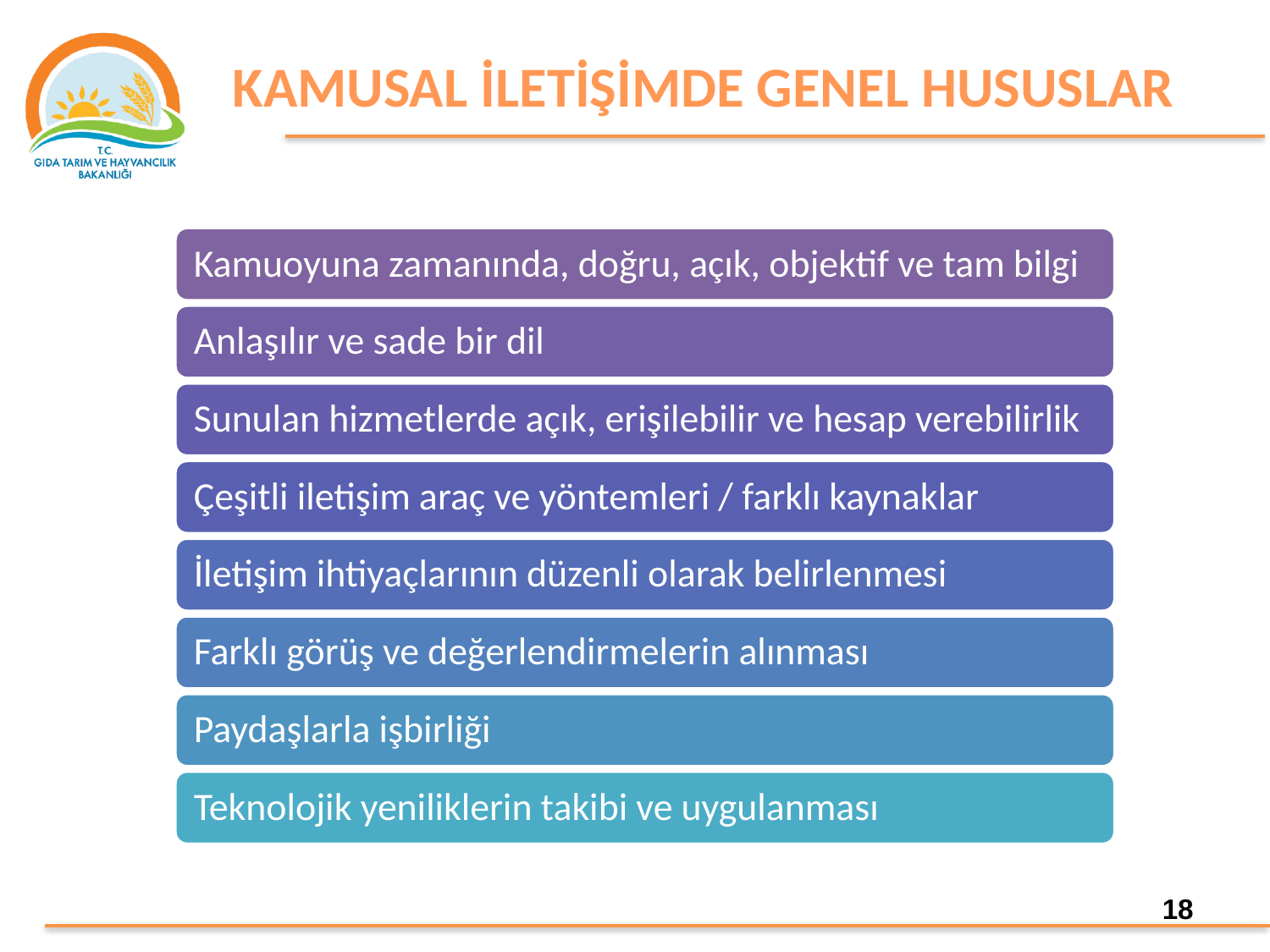

KAMUSAL İLETİŞİMDE GENEL HUSUSLAR
Kamuoyuna zamanında, doğru, açık, objektif ve tam bilgi
Anlaşılır ve sade bir dil
Sunulan hizmetlerde açık, erişilebilir ve hesap verebilirlik
Çeşitli iletişim araç ve yöntemleri / farklı kaynaklar
İletişim ihtiyaçlarının düzenli olarak belirlenmesi
Farklı görüş ve değerlendirmelerin alınması
Paydaşlarla işbirliği
Teknolojik yeniliklerin takibi ve uygulanması
18